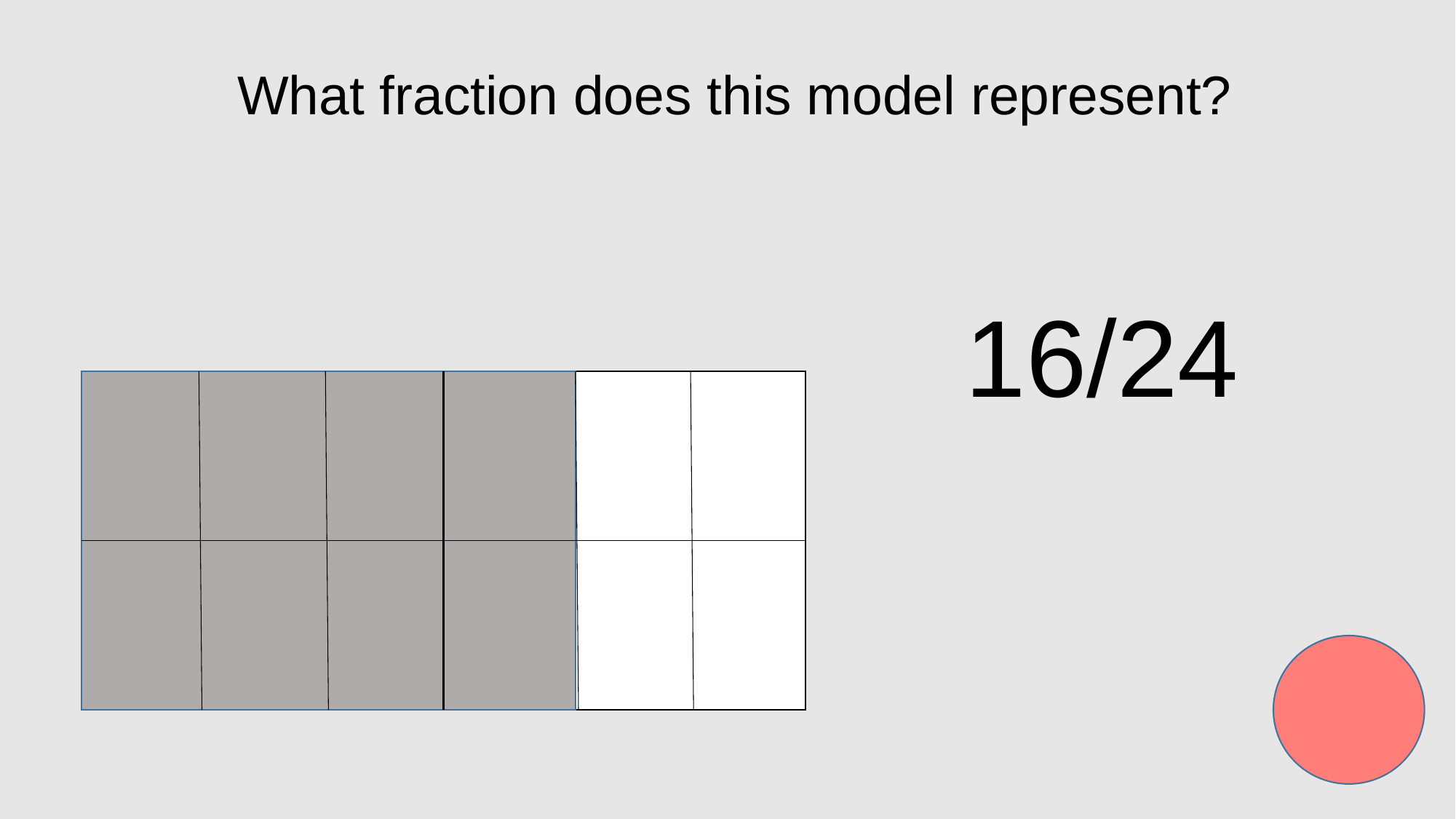

What fraction does this model represent?
16/24